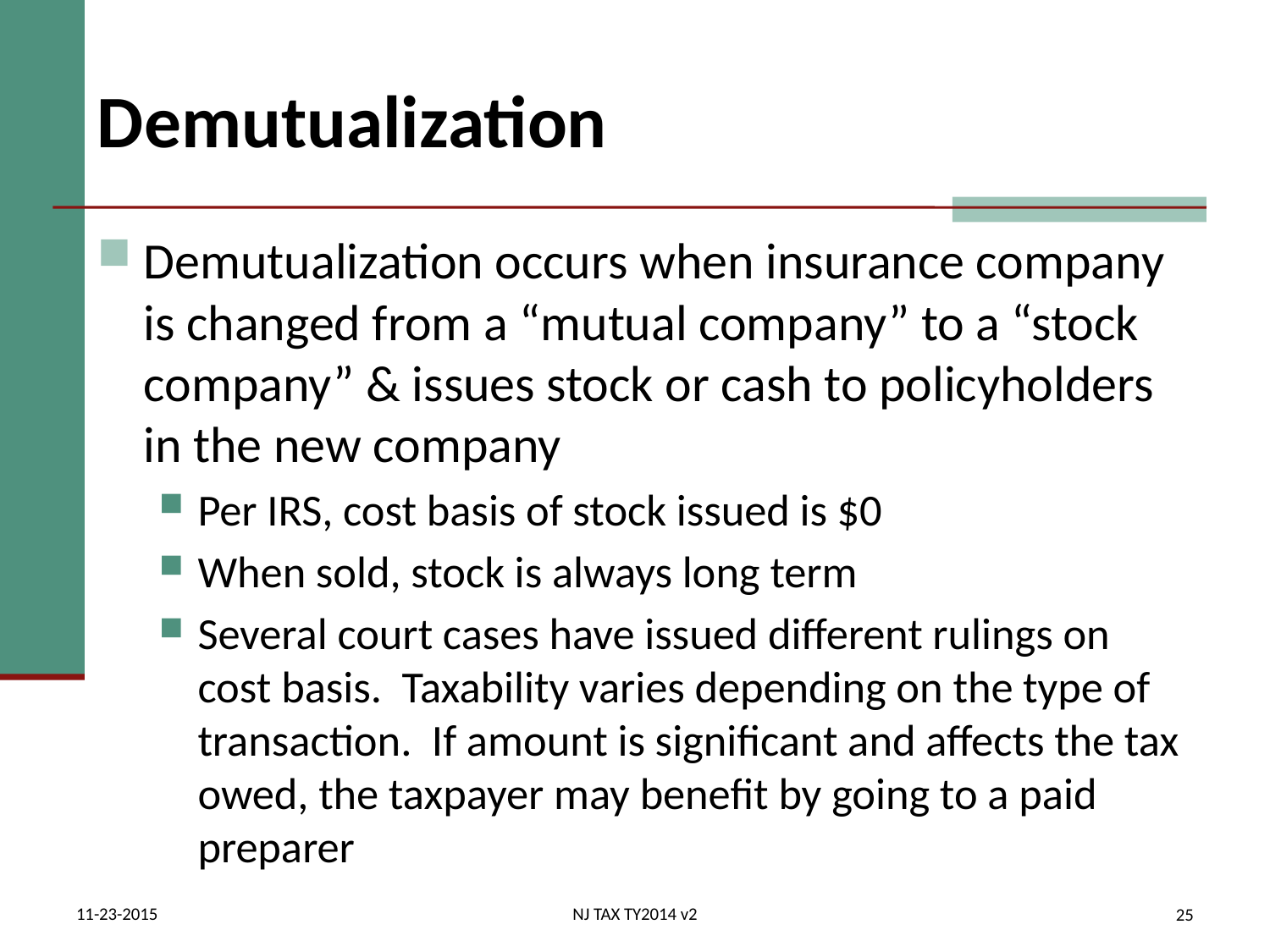

# Demutualization
Demutualization occurs when insurance company is changed from a “mutual company” to a “stock company” & issues stock or cash to policyholders in the new company
Per IRS, cost basis of stock issued is $0
When sold, stock is always long term
Several court cases have issued different rulings on cost basis.  Taxability varies depending on the type of transaction.  If amount is significant and affects the tax owed, the taxpayer may benefit by going to a paid preparer

11-23-2015
NJ TAX TY2014 v2
25